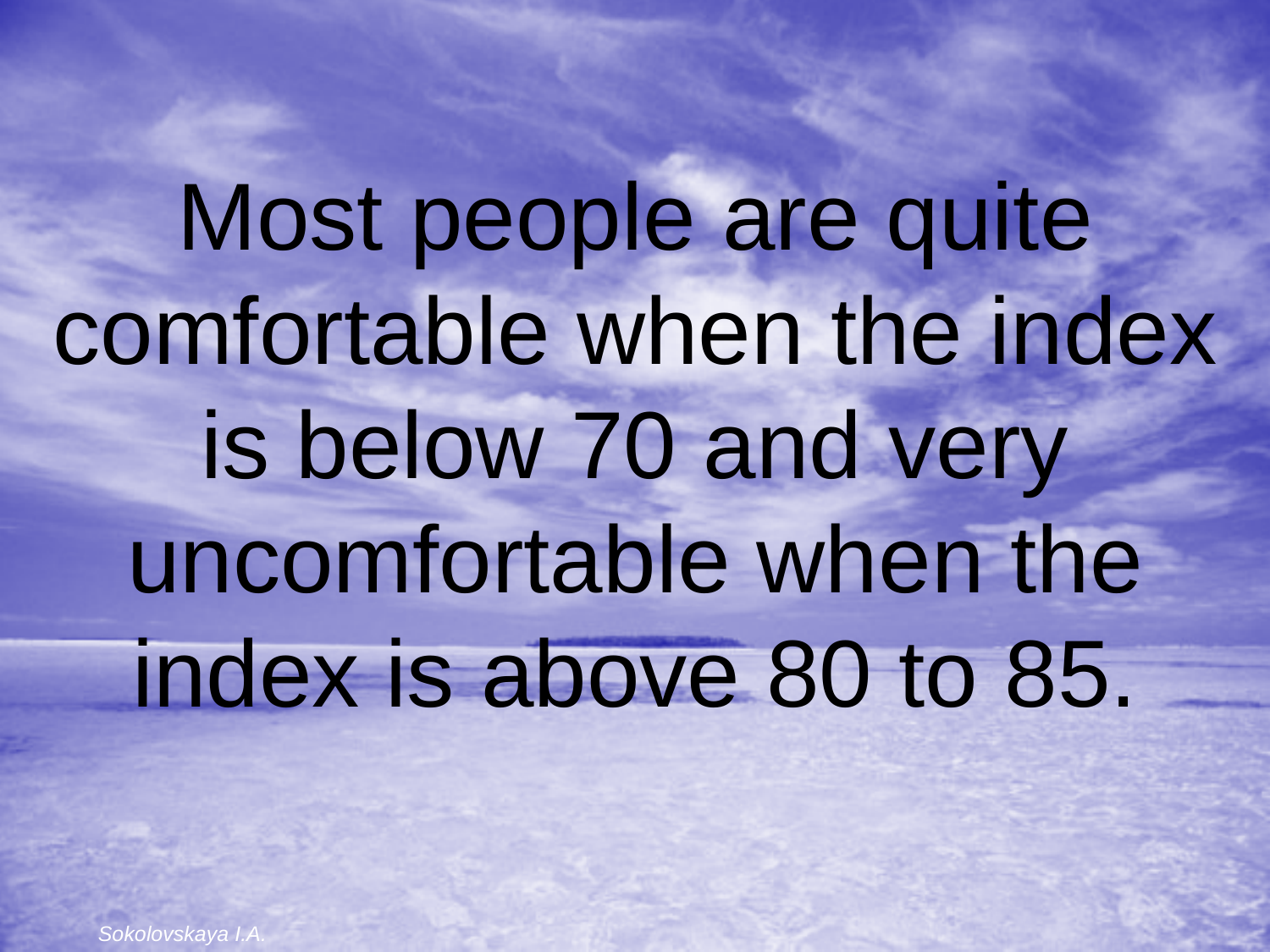

Most people are quite comfortable when the index is below 70 and very uncomfortable when the index is above 80 to 85.
Sokolovskaya I.A.